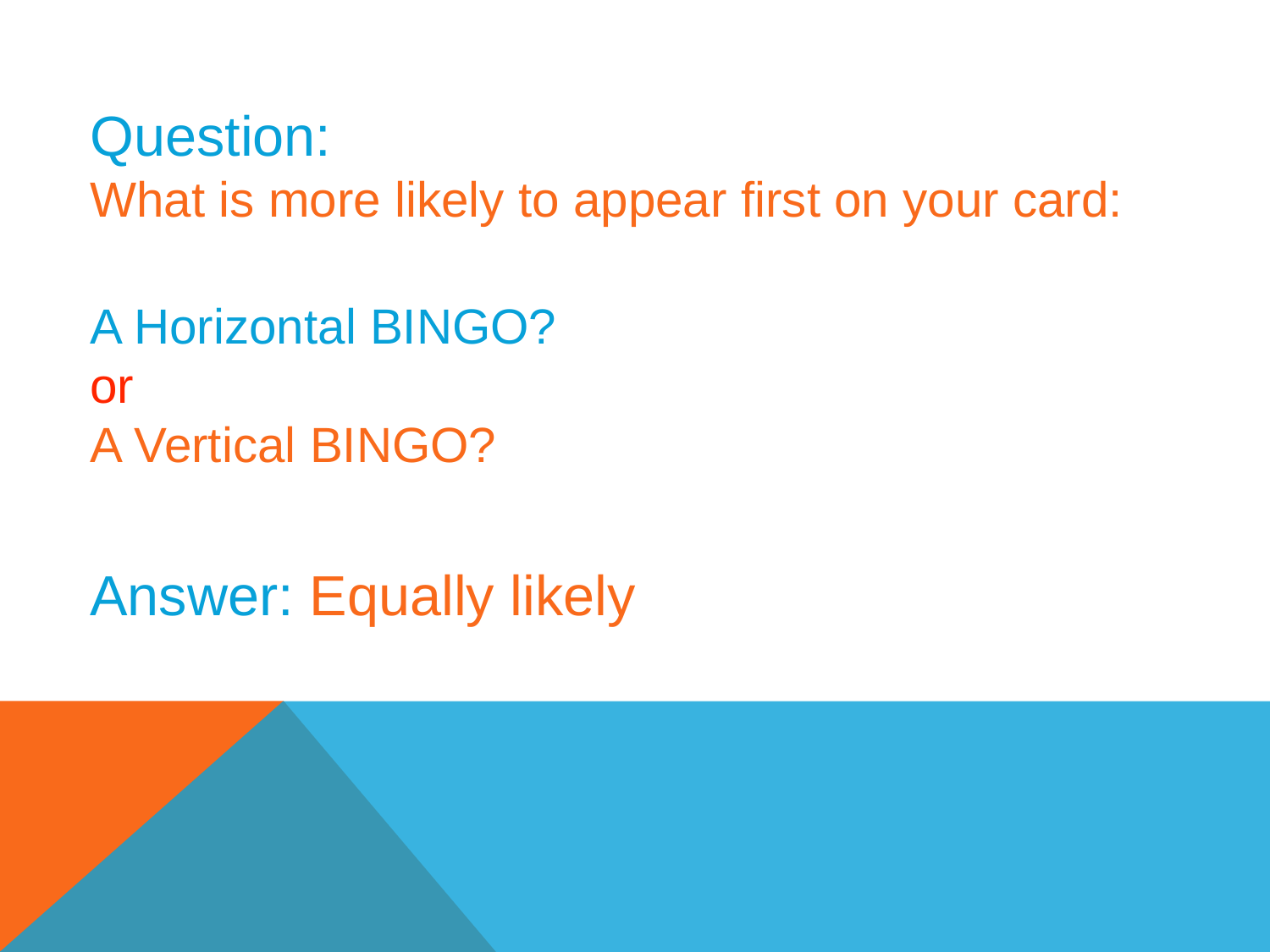

Question:
What is more likely to appear first on your card:

A Horizontal BINGO?
or
A Vertical BINGO?
Answer: Equally likely